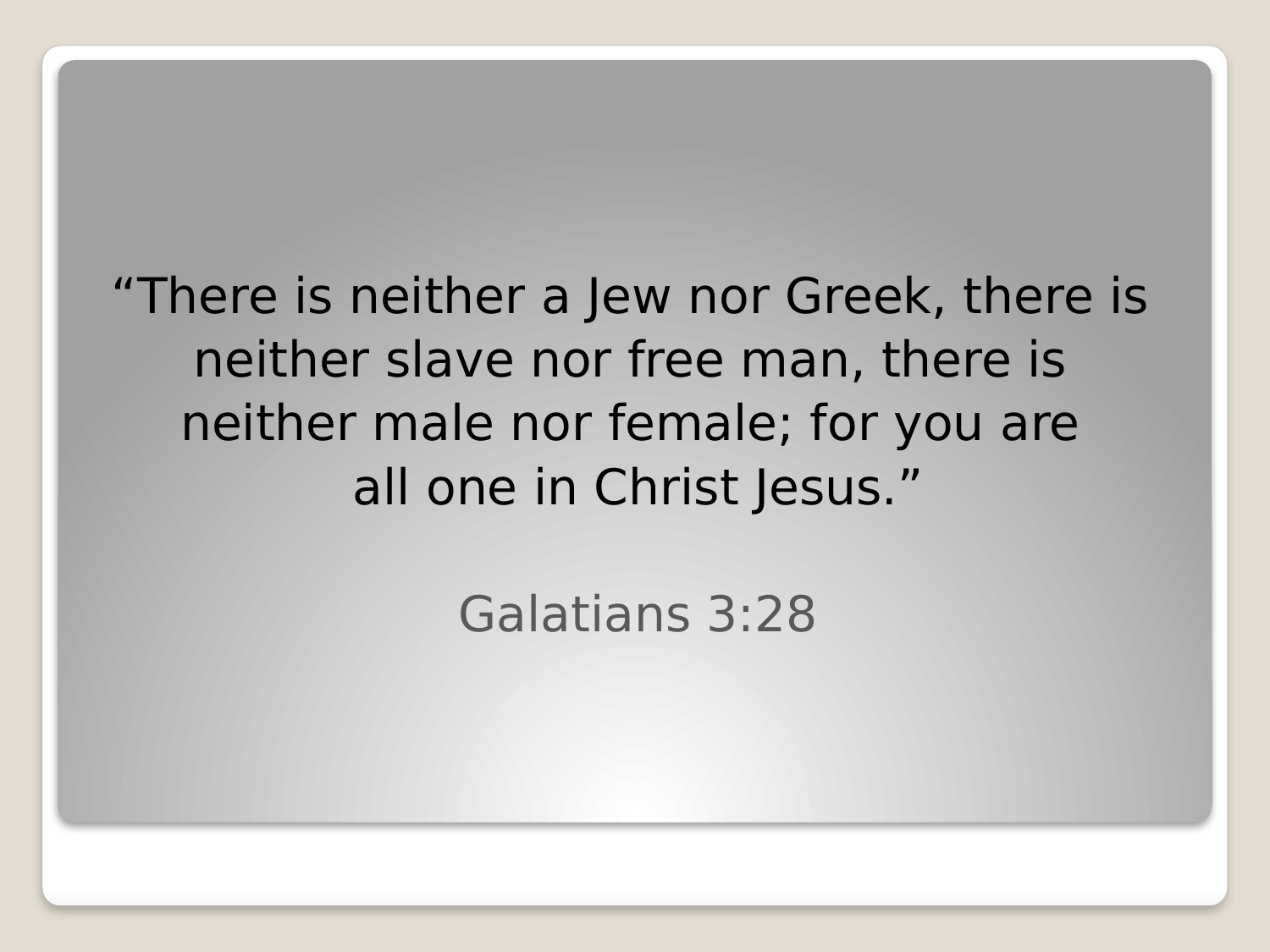

“There is neither a Jew nor Greek, there is
neither slave nor free man, there is
neither male nor female; for you are
all one in Christ Jesus.”

Galatians 3:28